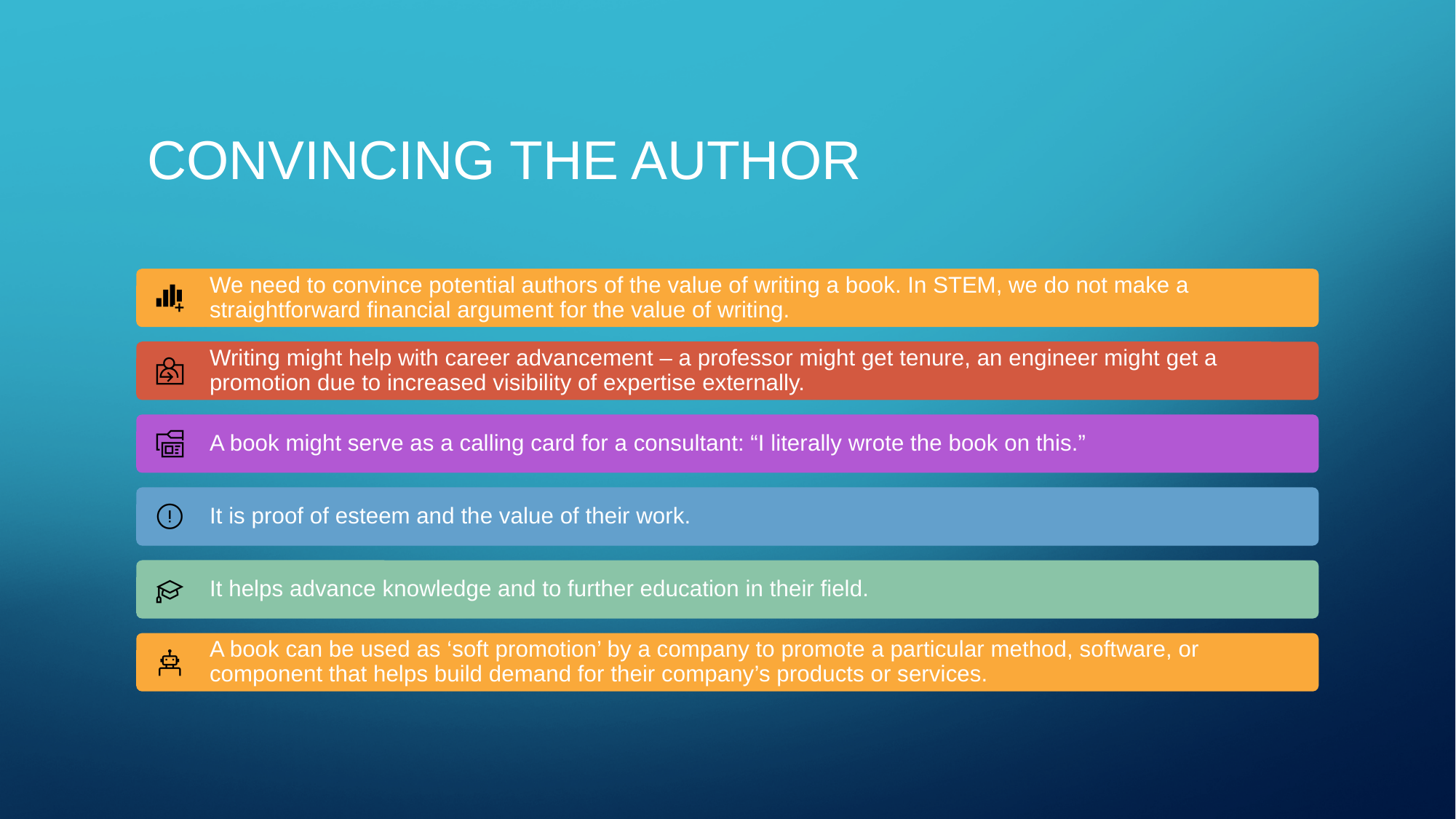

# Convincing the author
We need to convince potential authors of the value of writing a book. In STEM, we do not make a straightforward financial argument for the value of writing.
Writing might help with career advancement – a professor might get tenure, an engineer might get a promotion due to increased visibility of expertise externally.
A book might serve as a calling card for a consultant: “I literally wrote the book on this.”
It is proof of esteem and the value of their work.
It helps advance knowledge and to further education in their field.
A book can be used as ‘soft promotion’ by a company to promote a particular method, software, or component that helps build demand for their company’s products or services.